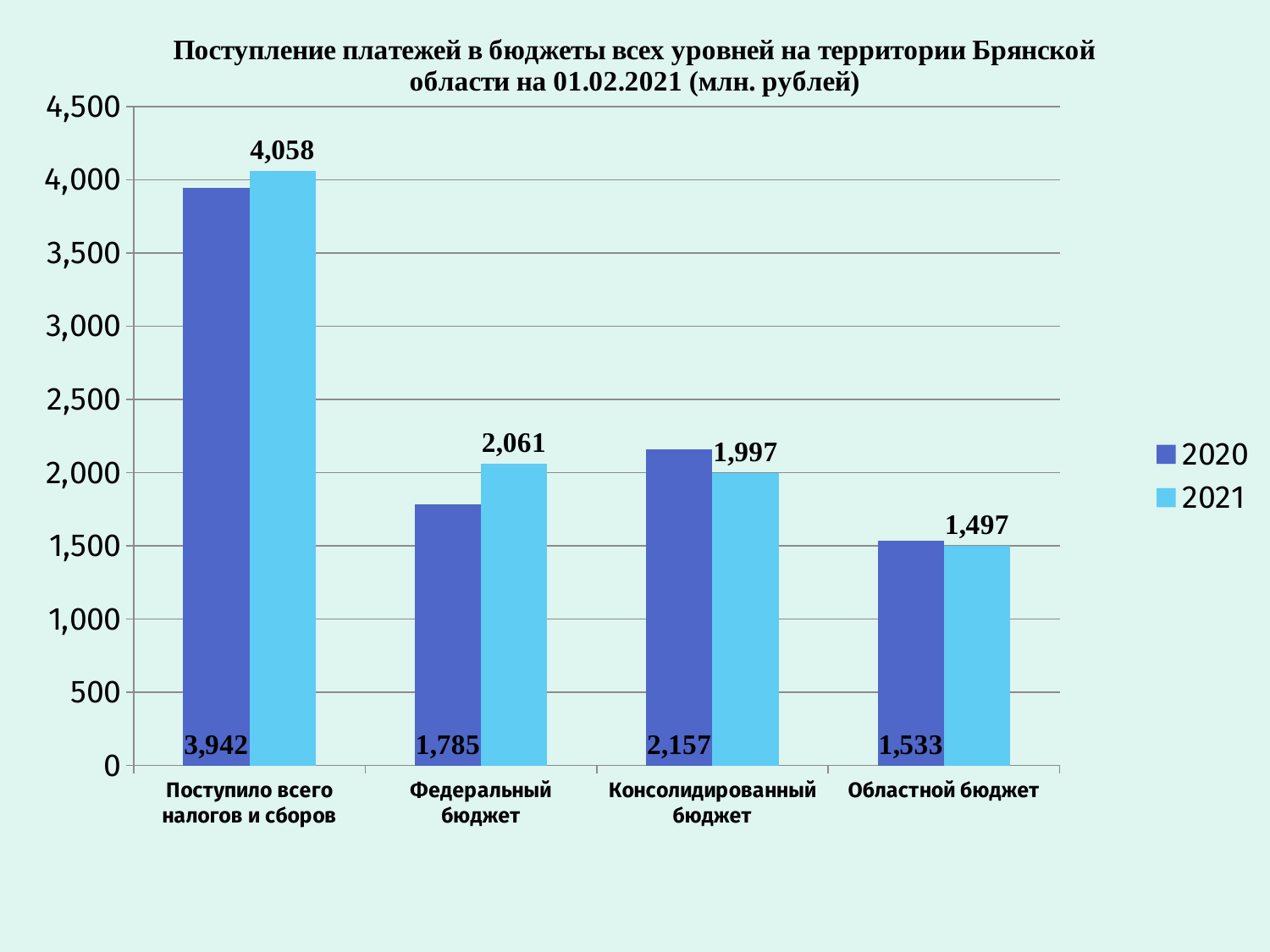

### Chart: Поступление платежей в бюджеты всех уровней на территории Брянской области на 01.02.2021 (млн. рублей)

| Category | 2020 | 2021 |
|---|---|---|
| Поступило всего налогов и сборов | 3942.24397736 | 4057.8453715500004 |
| Федеральный бюджет | 1785.262 | 2060.505 |
| Консолидированный бюджет | 2156.9819773599997 | 1997.3403715500003 |
| Областной бюджет | 1533.4229783299998 | 1497.4080489700002 |